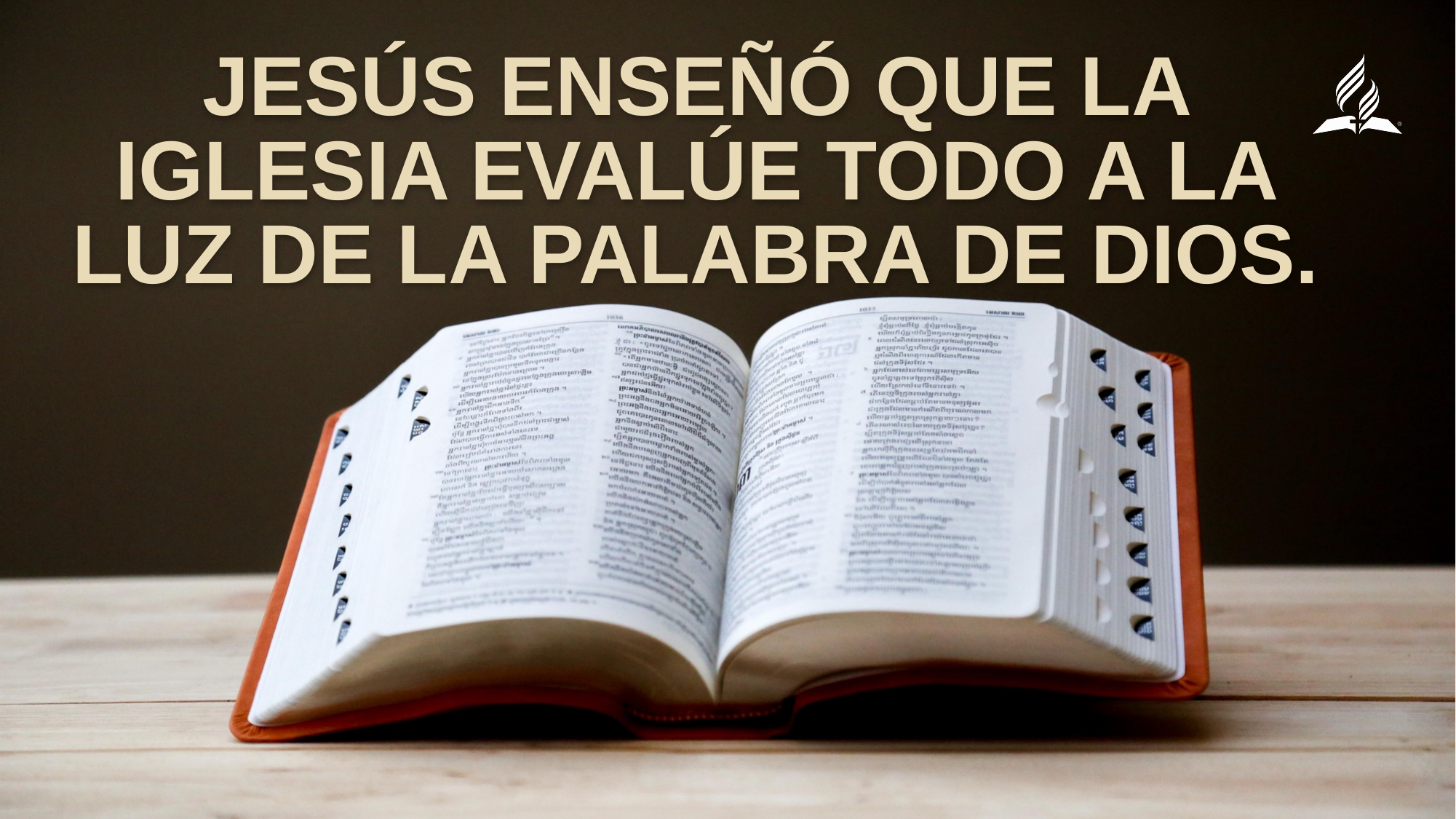

Jesús enseñó que la iglesia evalúe todo a la luz de la Palabra de Dios.